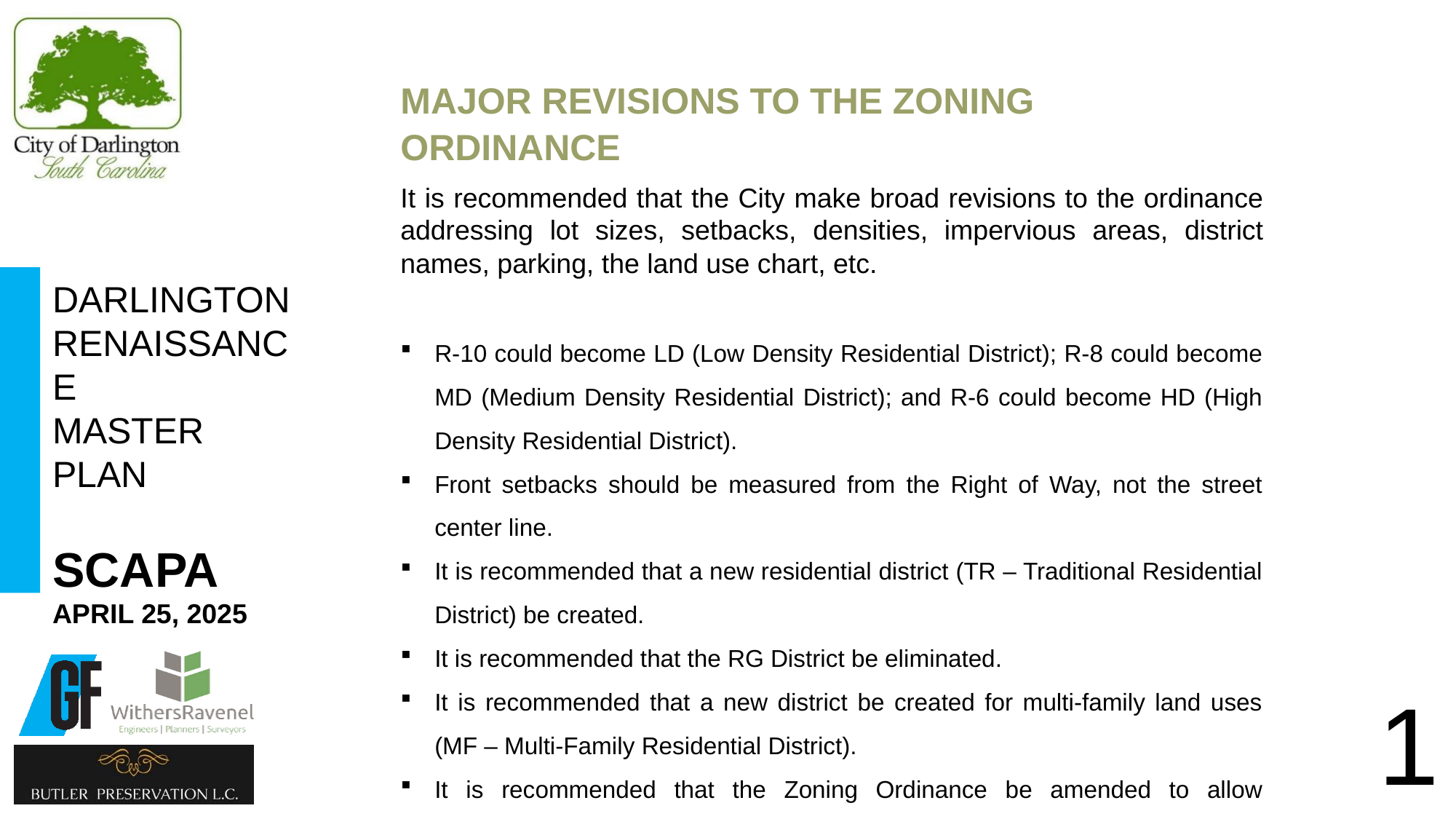

MAJOR REVISIONS TO THE ZONING ORDINANCE
It is recommended that the City make broad revisions to the ordinance addressing lot sizes, setbacks, densities, impervious areas, district names, parking, the land use chart, etc.

R-10 could become LD (Low Density Residential District); R-8 could become MD (Medium Density Residential District); and R-6 could become HD (High Density Residential District).
Front setbacks should be measured from the Right of Way, not the street center line.
It is recommended that a new residential district (TR – Traditional Residential District) be created.
It is recommended that the RG District be eliminated.
It is recommended that a new district be created for multi-family land uses (MF – Multi-Family Residential District).
It is recommended that the Zoning Ordinance be amended to allow Accessory Dwelling Units on residential parcels.
1